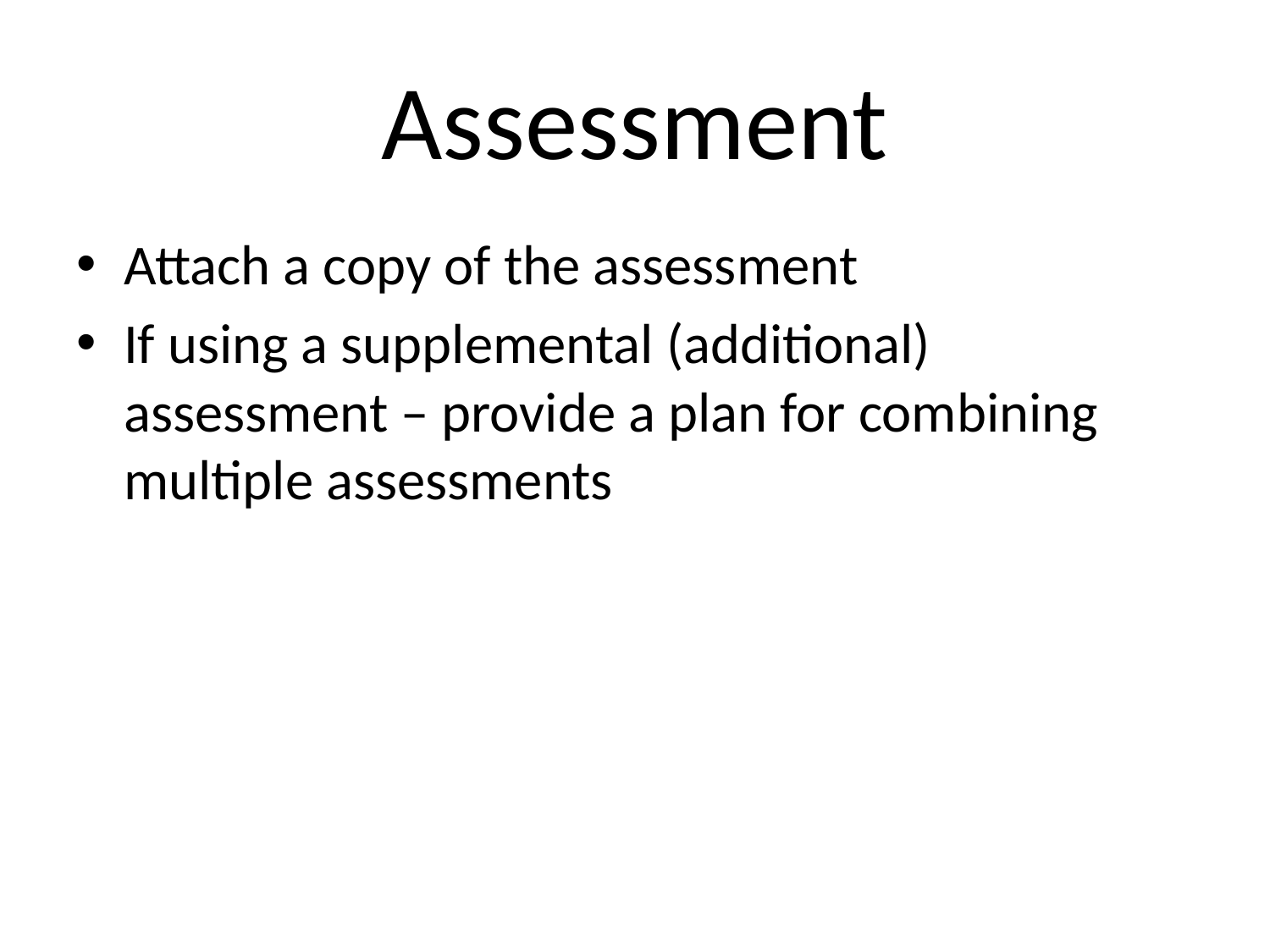

# Assessment
Attach a copy of the assessment
If using a supplemental (additional) assessment – provide a plan for combining multiple assessments